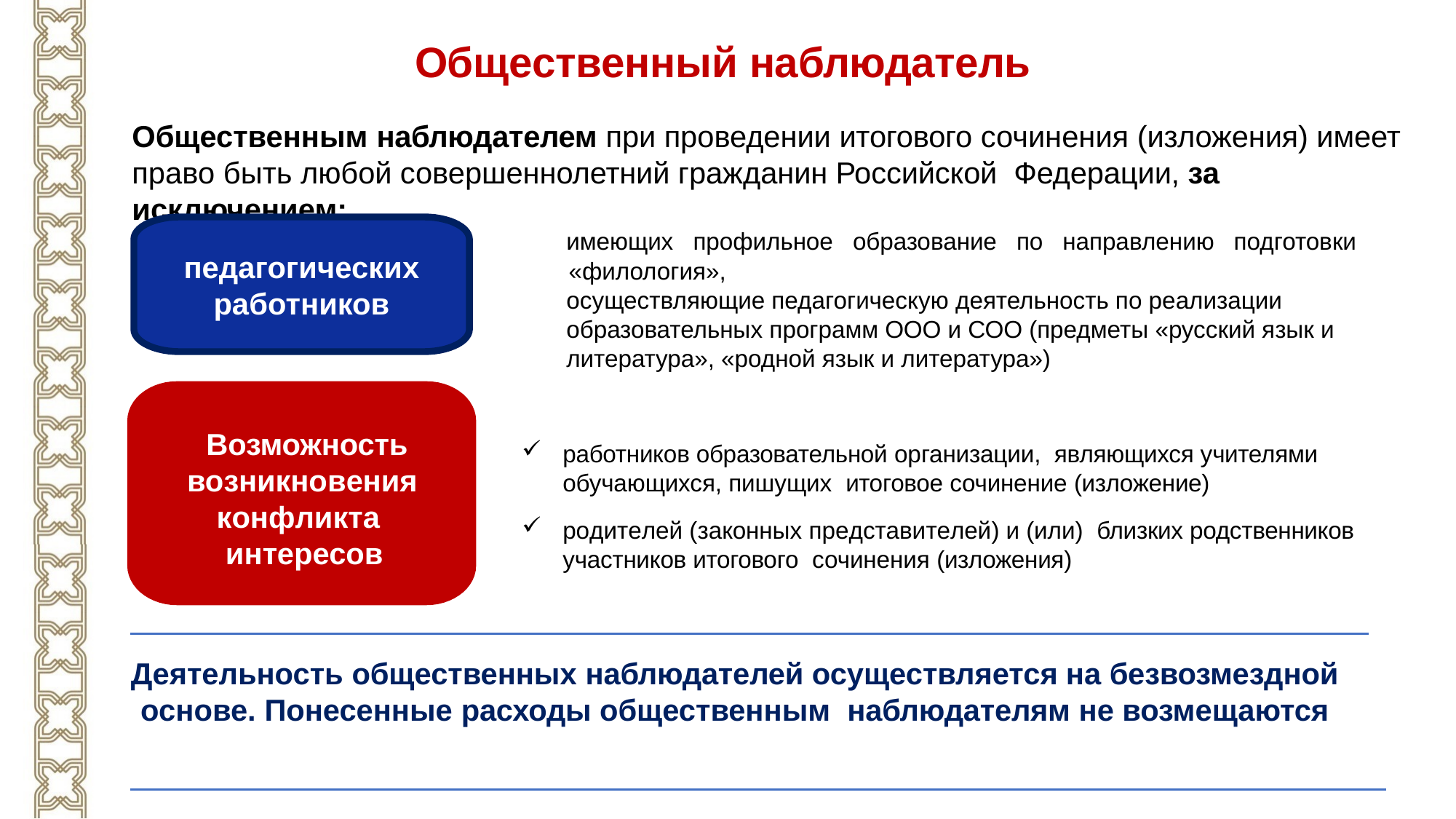

Общественный наблюдатель
Общественным наблюдателем при проведении итогового сочинения (изложения) имеет право быть любой совершеннолетний гражданин Российской  Федерации, за исключением:
педагогических работников

имеющих профильное образование по направлению подготовки «филология»,
осуществляющие педагогическую деятельность по реализации образовательных программ ООО и СОО (предметы «русский язык и литература», «родной язык и литература»)

Возможность  возникновения
конфликта  интересов
работников образовательной организации,  являющихся учителями обучающихся, пишущих  итоговое сочинение (изложение)
родителей (законных представителей) и (или)  близких родственников участников итогового  сочинения (изложения)

Деятельность общественных наблюдателей осуществляется на безвозмездной основе. Понесенные расходы общественным  наблюдателям не возмещаются